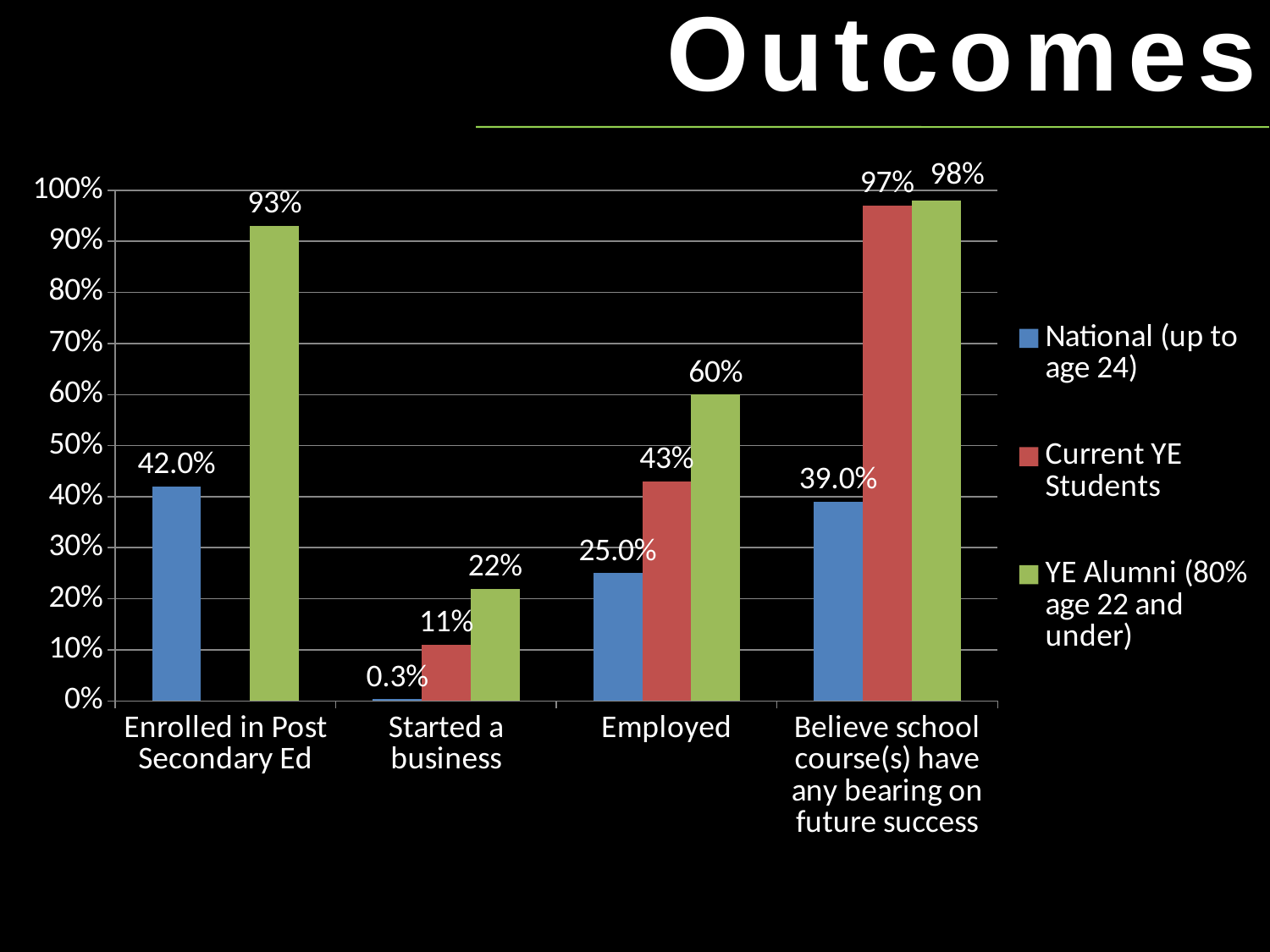

### Chart

| Category | National (up to age 24) | Current YE Students | YE Alumni (80% age 22 and under) |
|---|---|---|---|
| Enrolled in Post Secondary Ed | 0.42 | None | 0.93 |
| Started a business | 0.003 | 0.11 | 0.22 |
| Employed | 0.25 | 0.43 | 0.6 |
| Believe school course(s) have any bearing on future success | 0.39 | 0.97 | 0.98 |